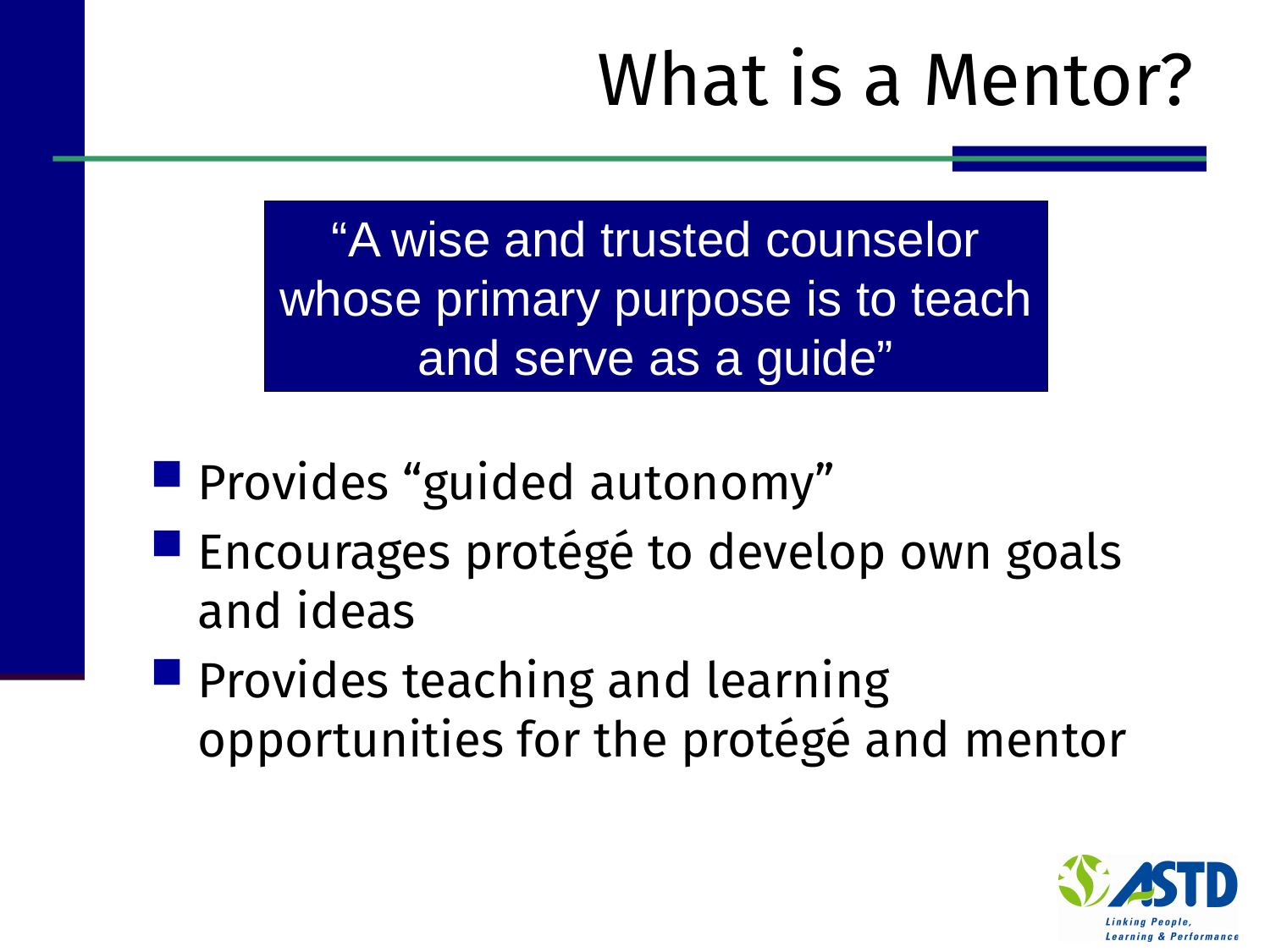

# What is a Mentor?
“A wise and trusted counselor whose primary purpose is to teach and serve as a guide”
Provides “guided autonomy”
Encourages protégé to develop own goals and ideas
Provides teaching and learning opportunities for the protégé and mentor